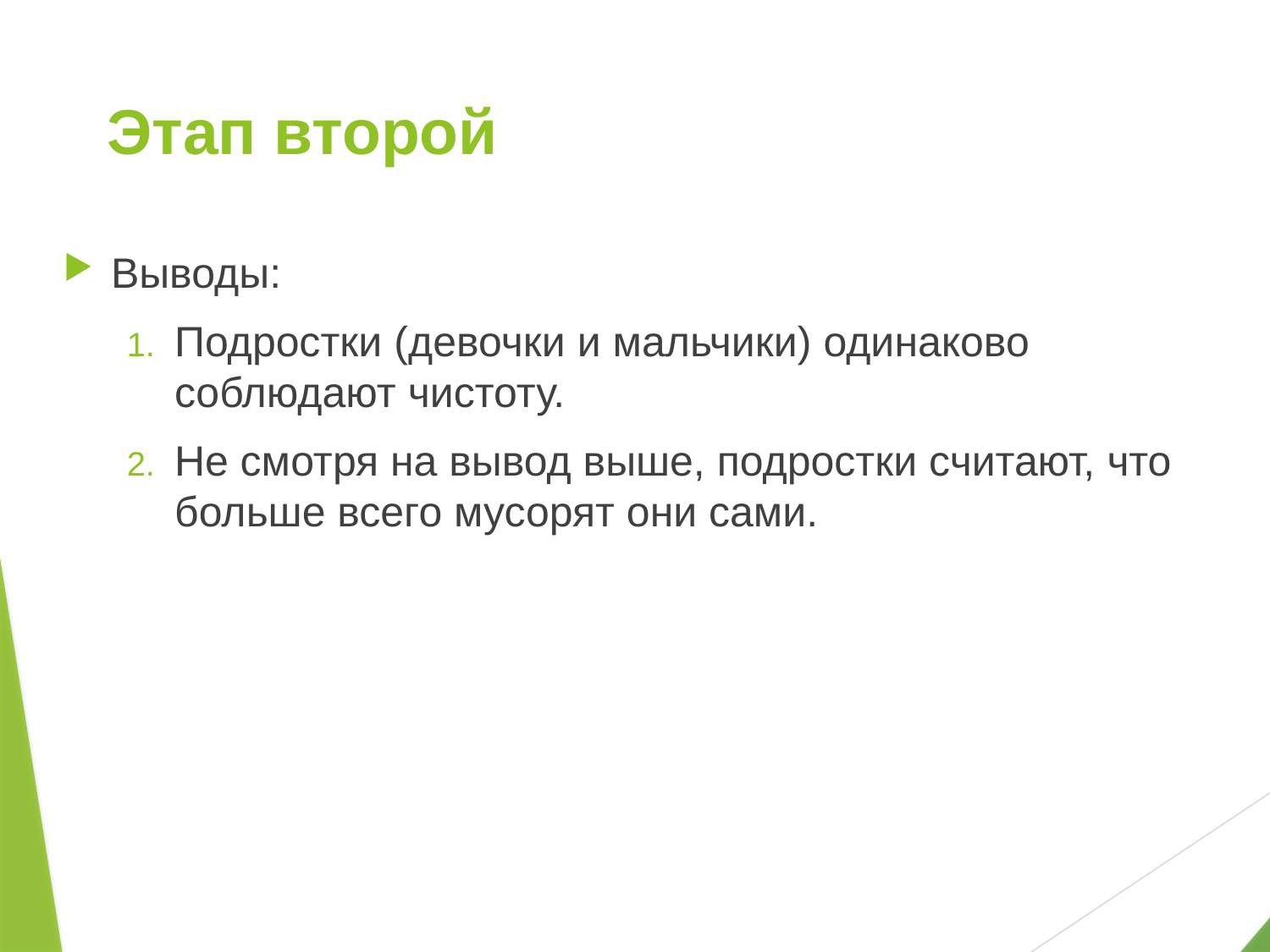

# Этап второй
Выводы:
Подростки (девочки и мальчики) одинаково соблюдают чистоту.
Не смотря на вывод выше, подростки считают, что больше всего мусорят они сами.